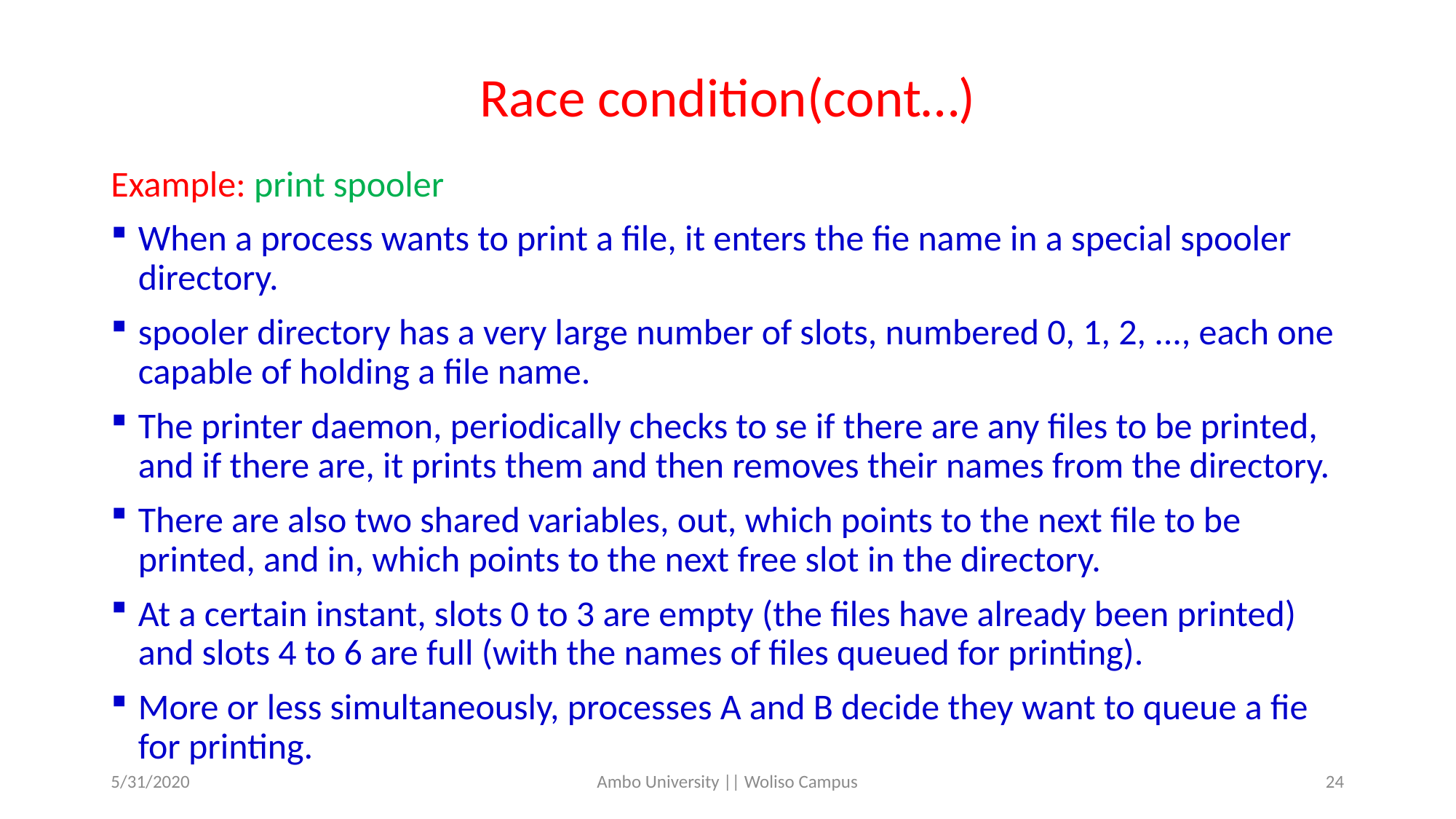

# Race condition(cont…)
Example: print spooler
When a process wants to print a file, it enters the fie name in a special spooler directory.
spooler directory has a very large number of slots, numbered 0, 1, 2, ..., each one capable of holding a file name.
The printer daemon, periodically checks to se if there are any files to be printed, and if there are, it prints them and then removes their names from the directory.
There are also two shared variables, out, which points to the next file to be printed, and in, which points to the next free slot in the directory.
At a certain instant, slots 0 to 3 are empty (the files have already been printed) and slots 4 to 6 are full (with the names of files queued for printing).
More or less simultaneously, processes A and B decide they want to queue a fie for printing.

5/31/2020
Ambo University || Woliso Campus
24